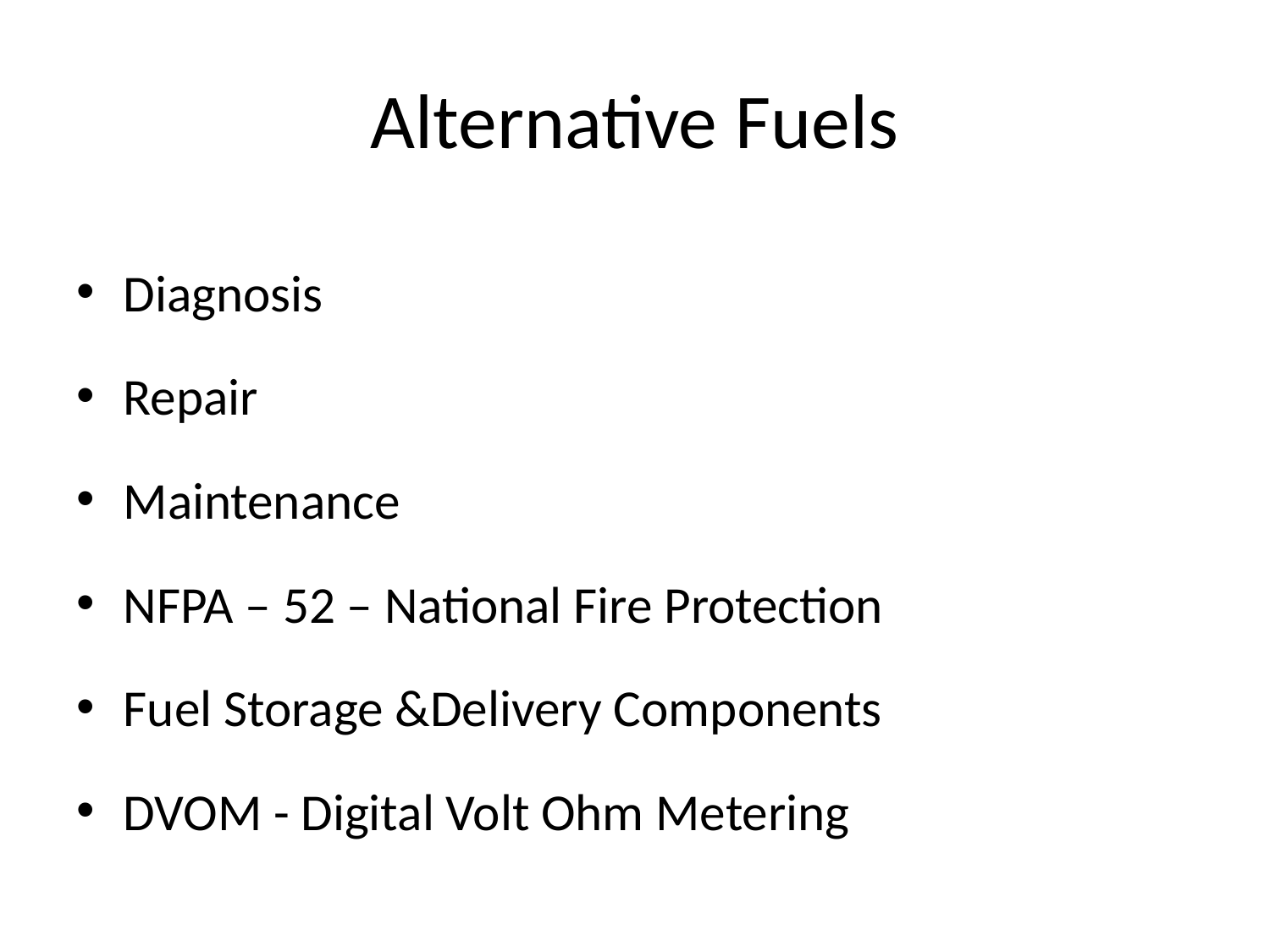

# Alternative Fuels
Diagnosis
Repair
Maintenance
NFPA – 52 – National Fire Protection
Fuel Storage &Delivery Components
DVOM - Digital Volt Ohm Metering